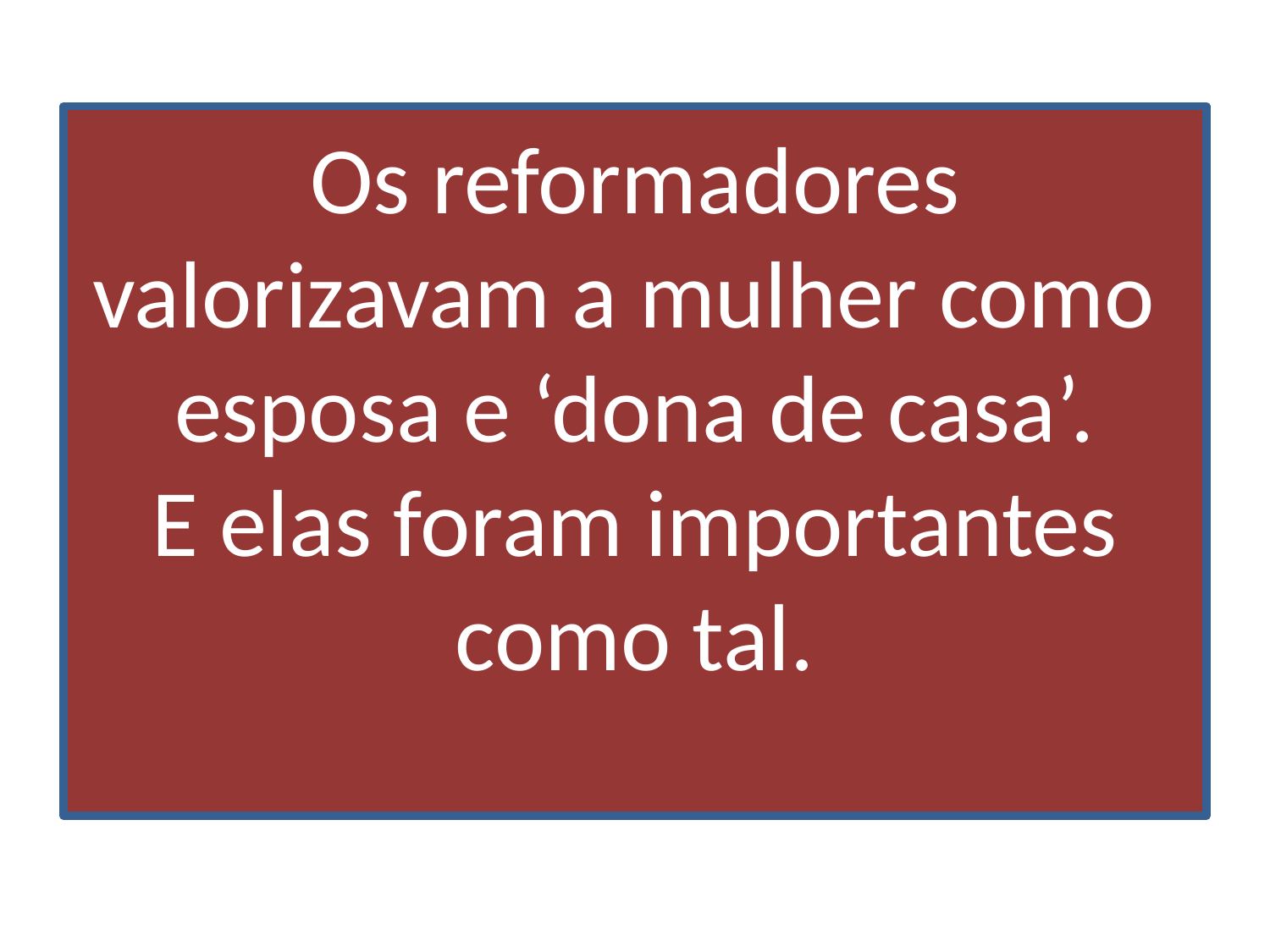

# Os reformadores valorizavam a mulher como  esposa e ‘dona de casa’. E elas foram importantes como tal.